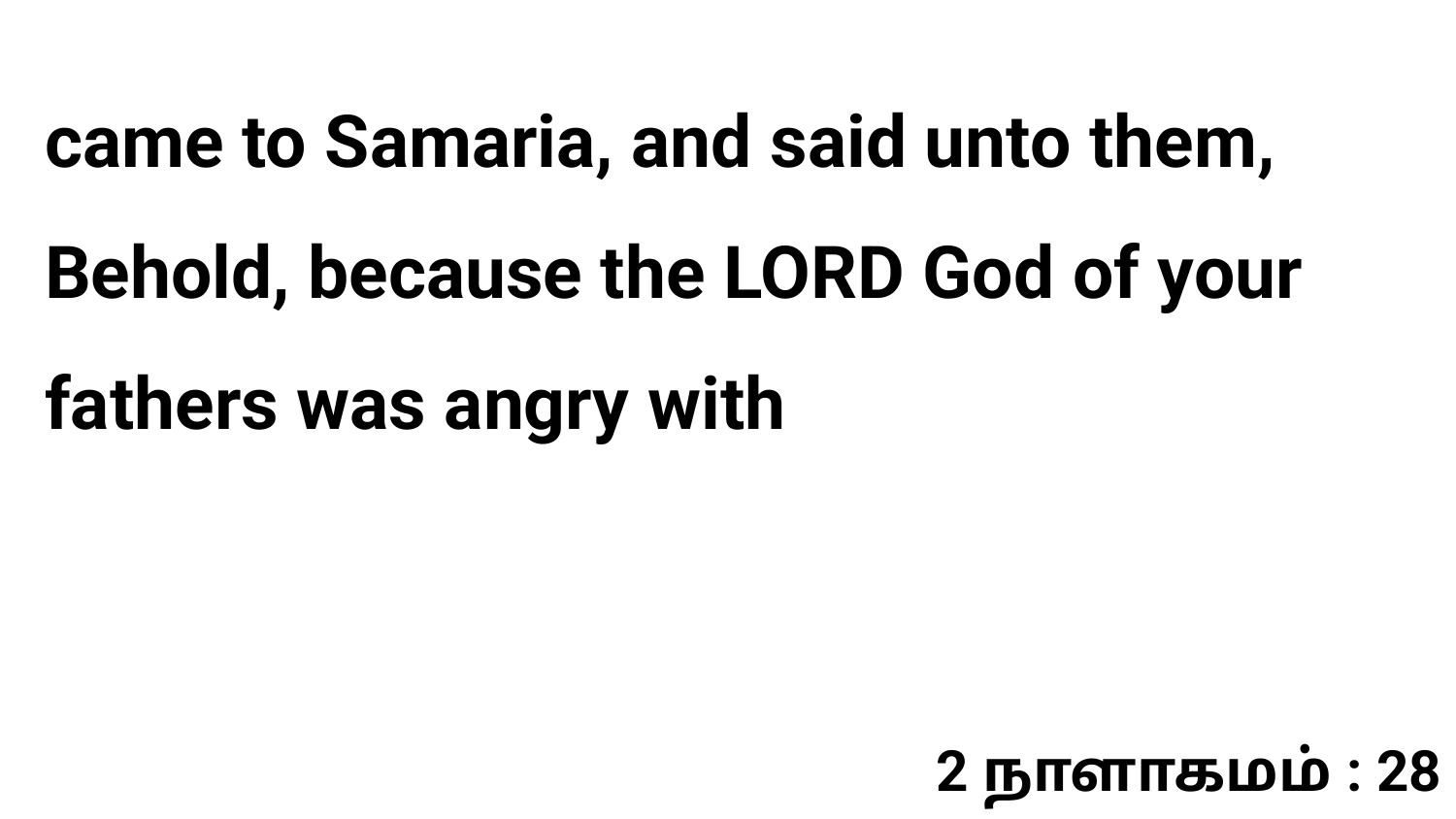

came to Samaria, and said unto them, Behold, because the LORD God of your fathers was angry with
2 நாளாகமம் : 28